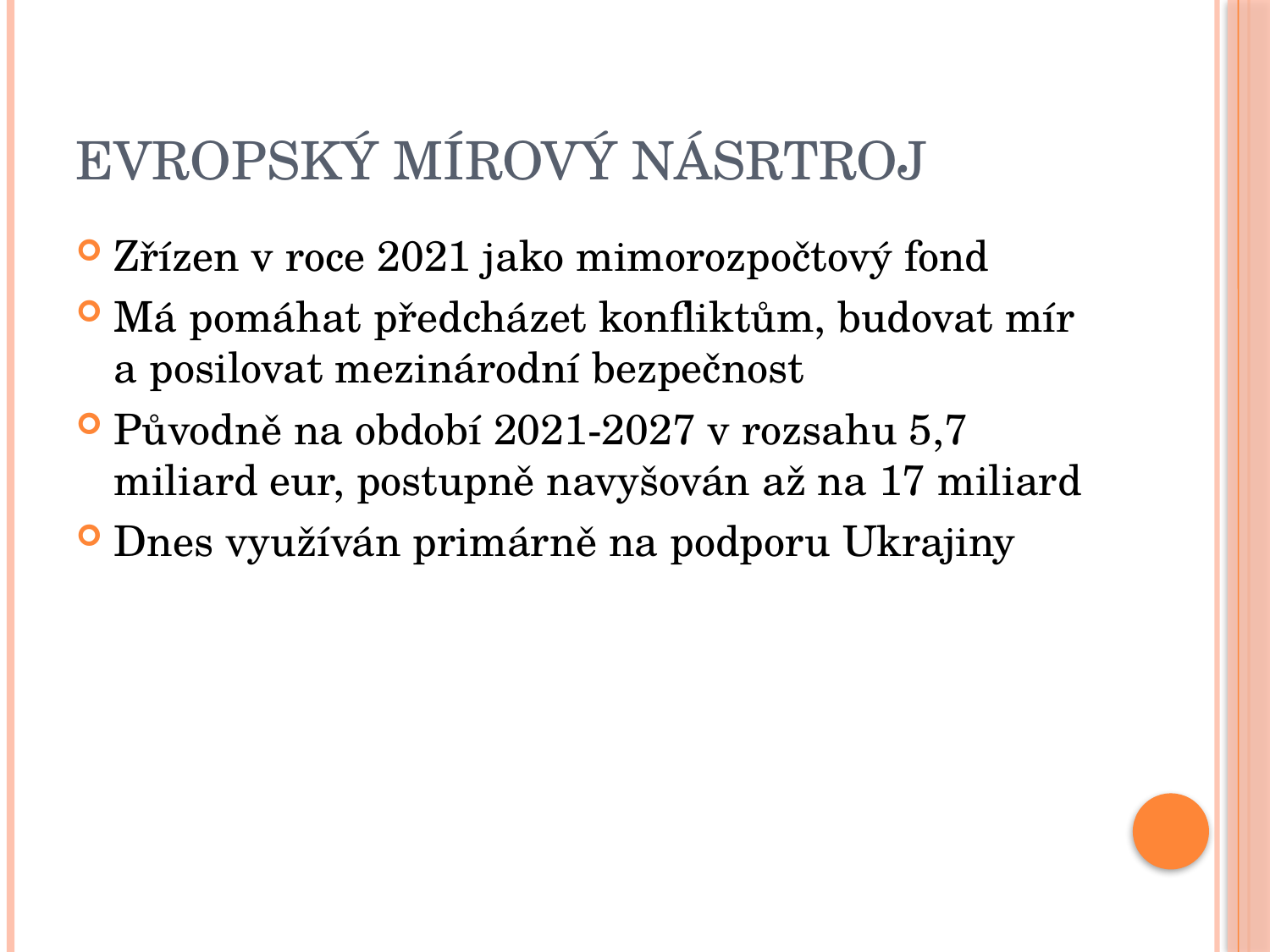

# Evropský mírový násrtroj
Zřízen v roce 2021 jako mimorozpočtový fond
Má pomáhat předcházet konfliktům, budovat mír a posilovat mezinárodní bezpečnost
Původně na období 2021-2027 v rozsahu 5,7 miliard eur, postupně navyšován až na 17 miliard
Dnes využíván primárně na podporu Ukrajiny